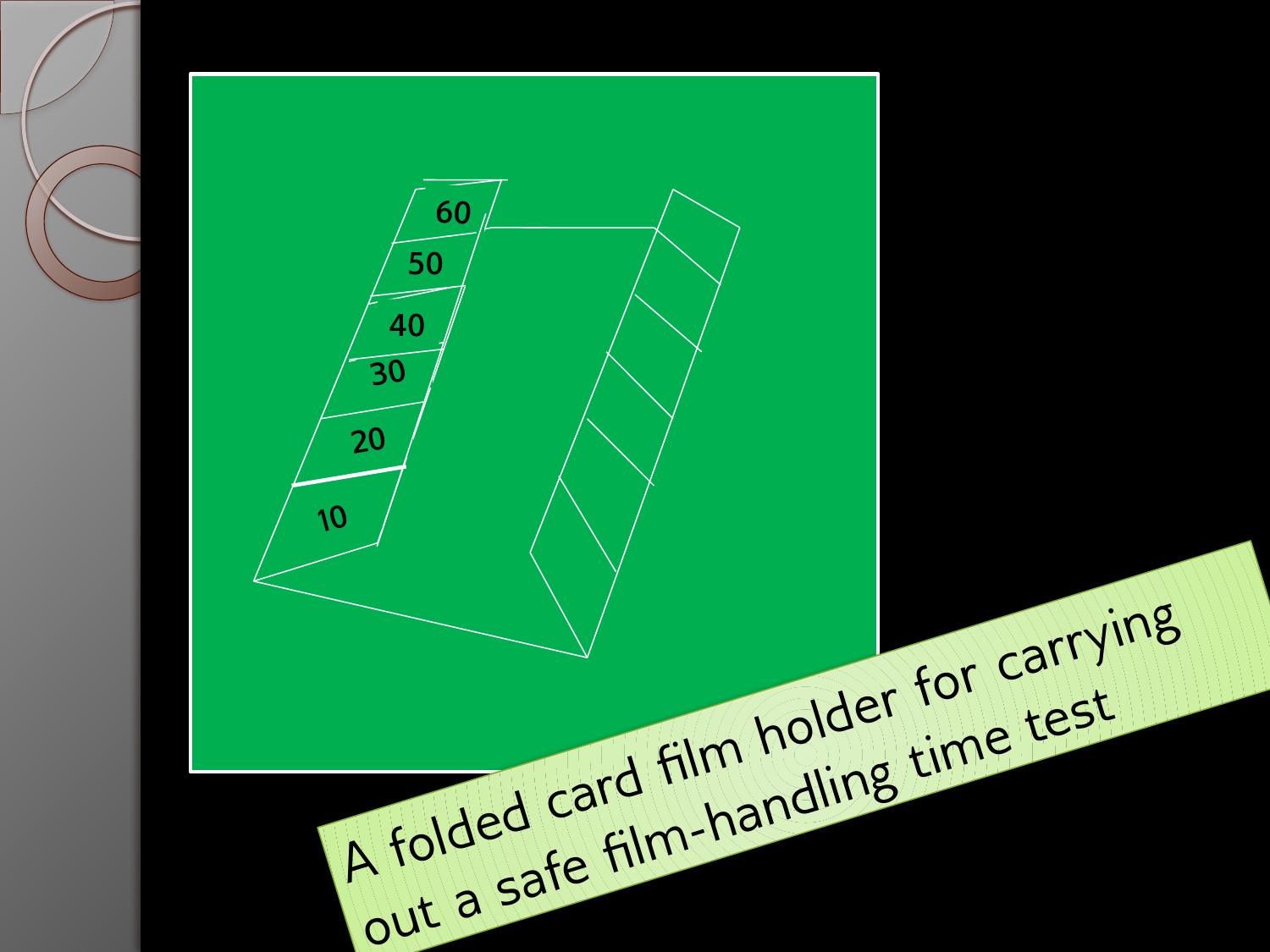

60
50
40
30
20
10
A folded card film holder for carrying out a safe film-handling time test